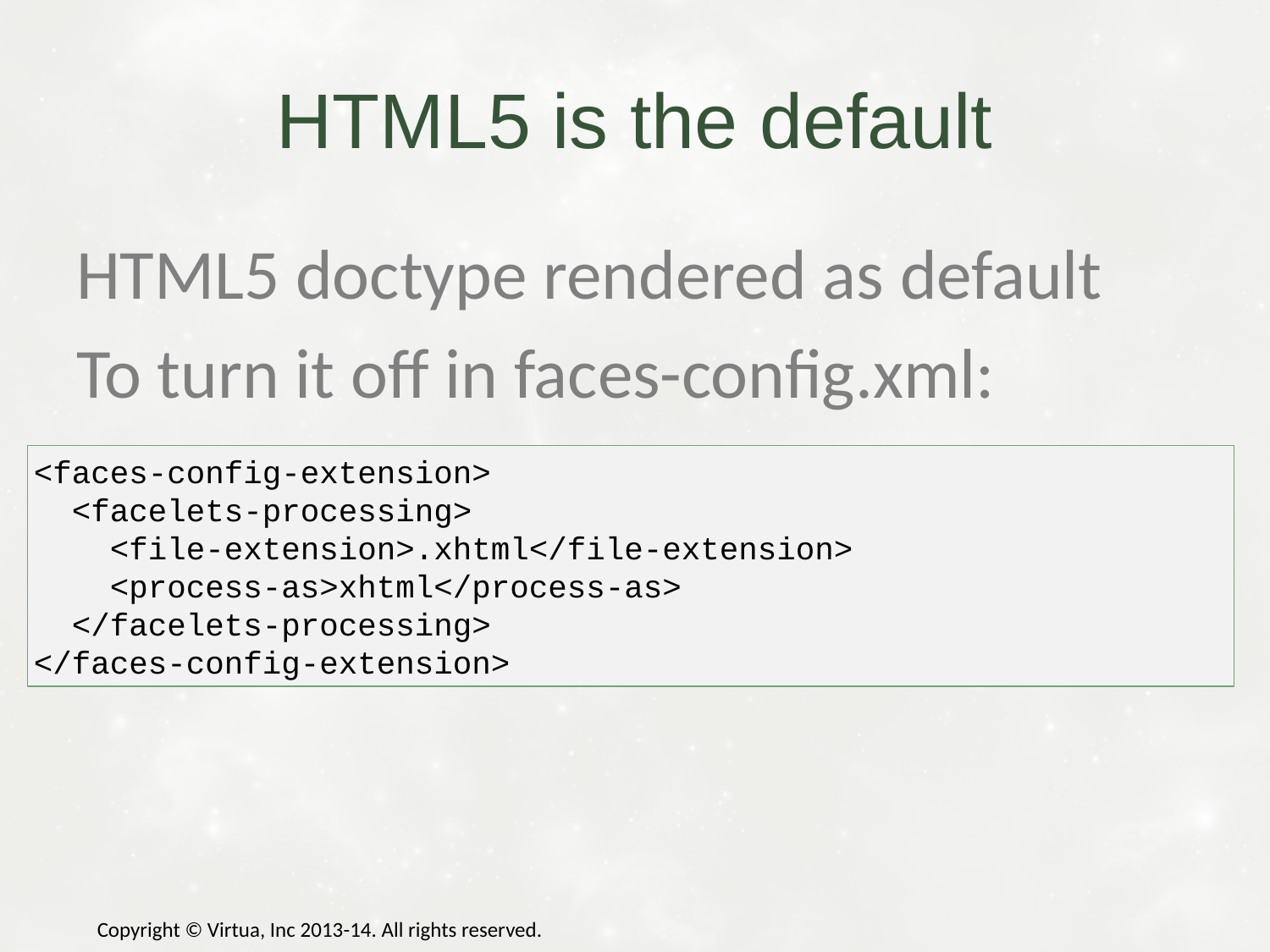

# HTML5 is the default
HTML5 doctype rendered as default
To turn it off in faces-config.xml:

<faces-config-extension>
  <facelets-processing>
    <file-extension>.xhtml</file-extension>
    <process-as>xhtml</process-as>
  </facelets-processing>
</faces-config-extension>
Copyright © Virtua, Inc 2013-14. All rights reserved.